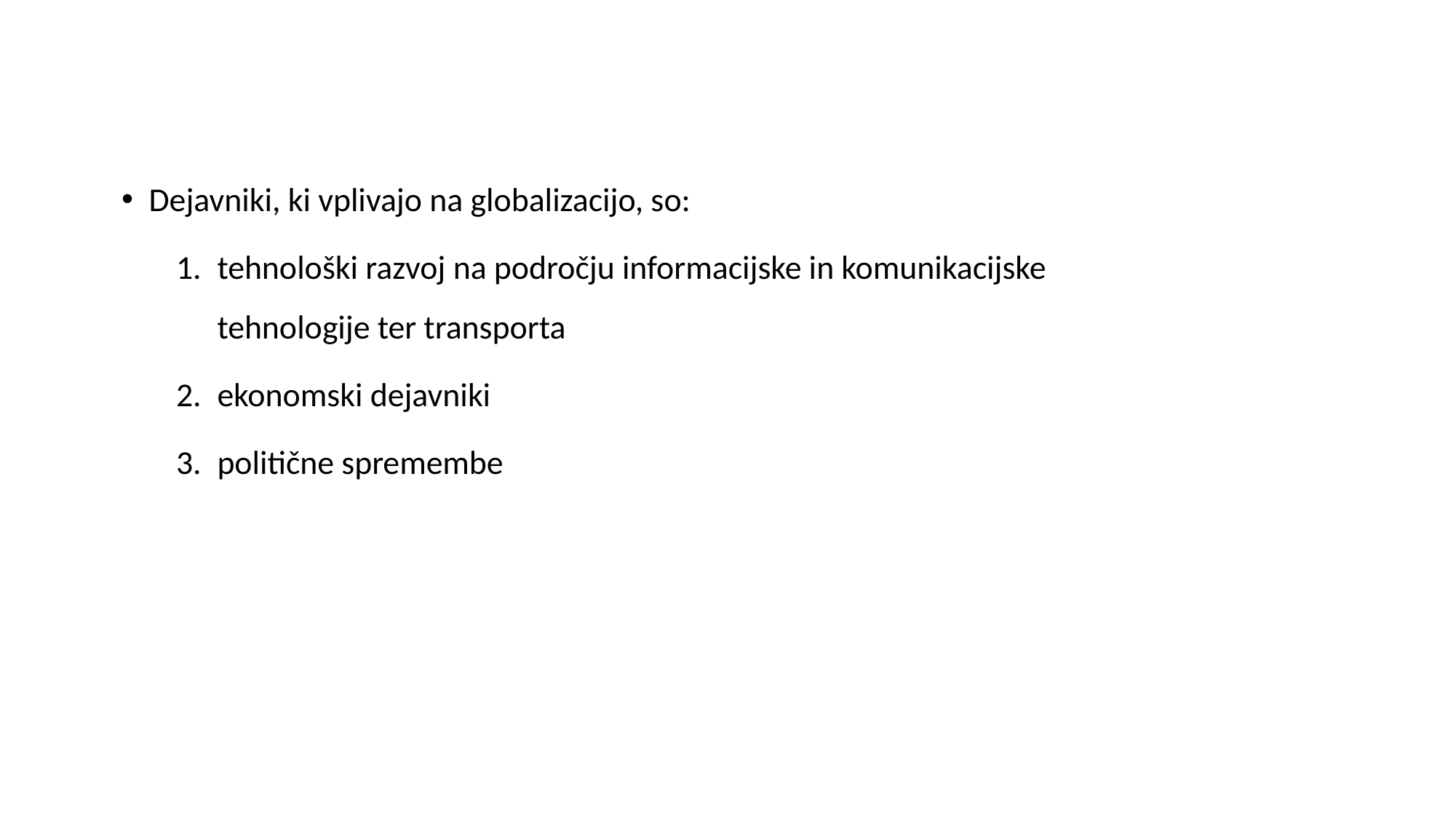

Dejavniki, ki vplivajo na globalizacijo, so:
tehnološki razvoj na področju informacijske in komunikacijske tehnologije ter transporta
ekonomski dejavniki
politične spremembe